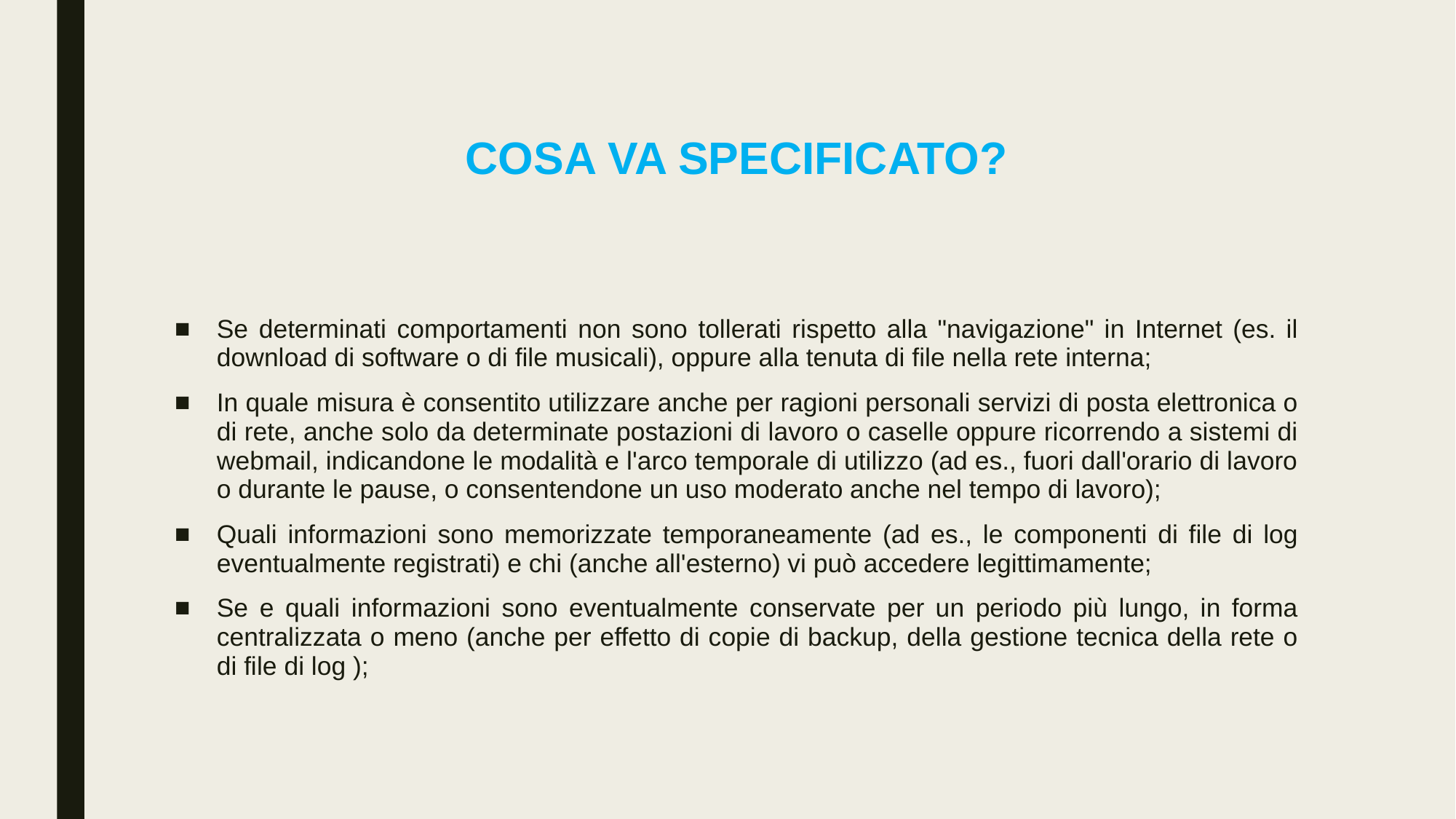

# Cosa va specificato?

Se determinati comportamenti non sono tollerati rispetto alla "navigazione" in Internet (es. il download di software o di file musicali), oppure alla tenuta di file nella rete interna;
In quale misura è consentito utilizzare anche per ragioni personali servizi di posta elettronica o di rete, anche solo da determinate postazioni di lavoro o caselle oppure ricorrendo a sistemi di webmail, indicandone le modalità e l'arco temporale di utilizzo (ad es., fuori dall'orario di lavoro o durante le pause, o consentendone un uso moderato anche nel tempo di lavoro);
Quali informazioni sono memorizzate temporaneamente (ad es., le componenti di file di log eventualmente registrati) e chi (anche all'esterno) vi può accedere legittimamente;
Se e quali informazioni sono eventualmente conservate per un periodo più lungo, in forma centralizzata o meno (anche per effetto di copie di backup, della gestione tecnica della rete o di file di log );